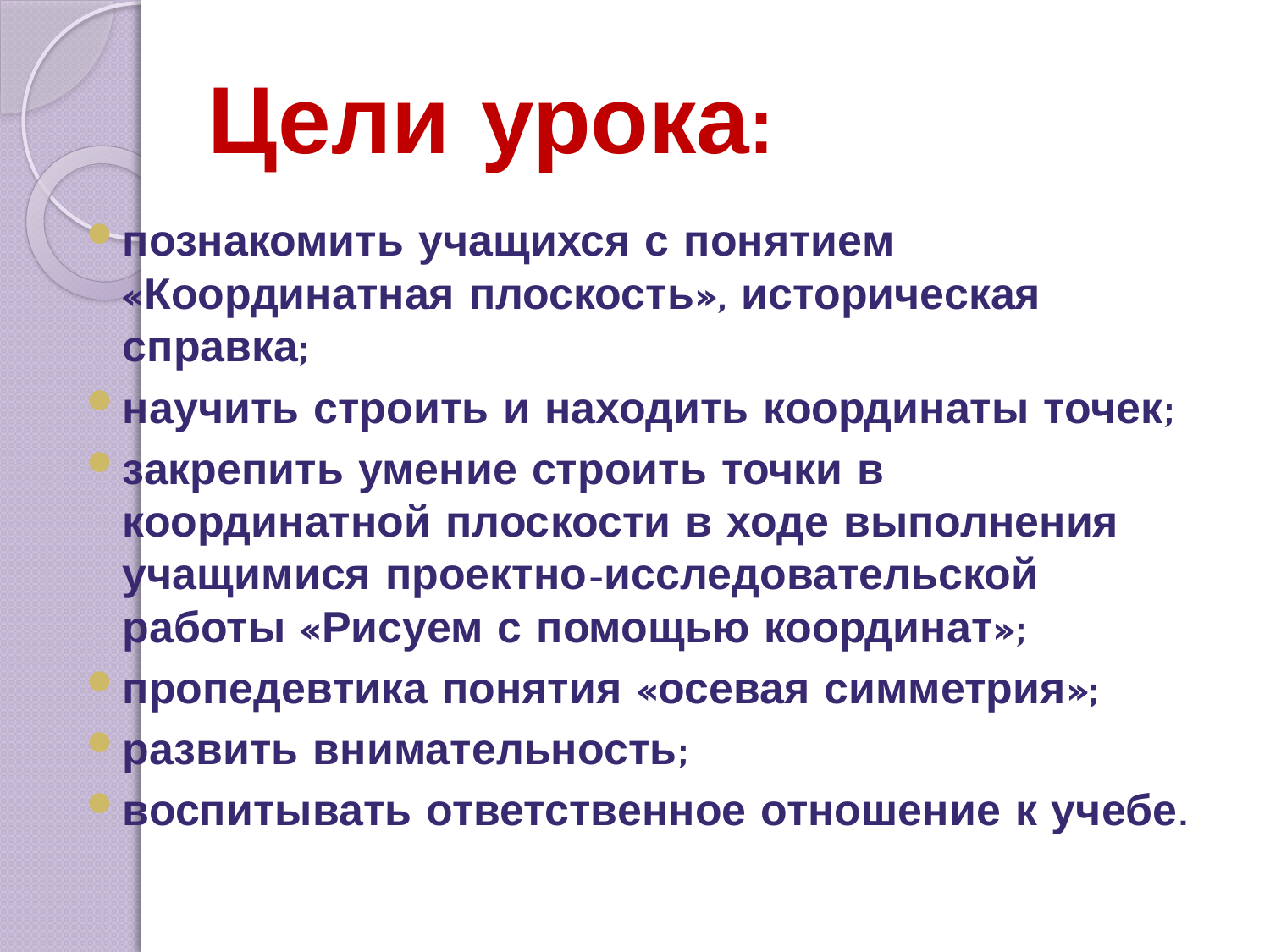

# Цели урока:
познакомить учащихся с понятием «Координатная плоскость», историческая справка;
научить строить и находить координаты точек;
закрепить умение строить точки в координатной плоскости в ходе выполнения учащимися проектно-исследовательской работы «Рисуем с помощью координат»;
пропедевтика понятия «осевая симметрия»;
развить внимательность;
воспитывать ответственное отношение к учебе.